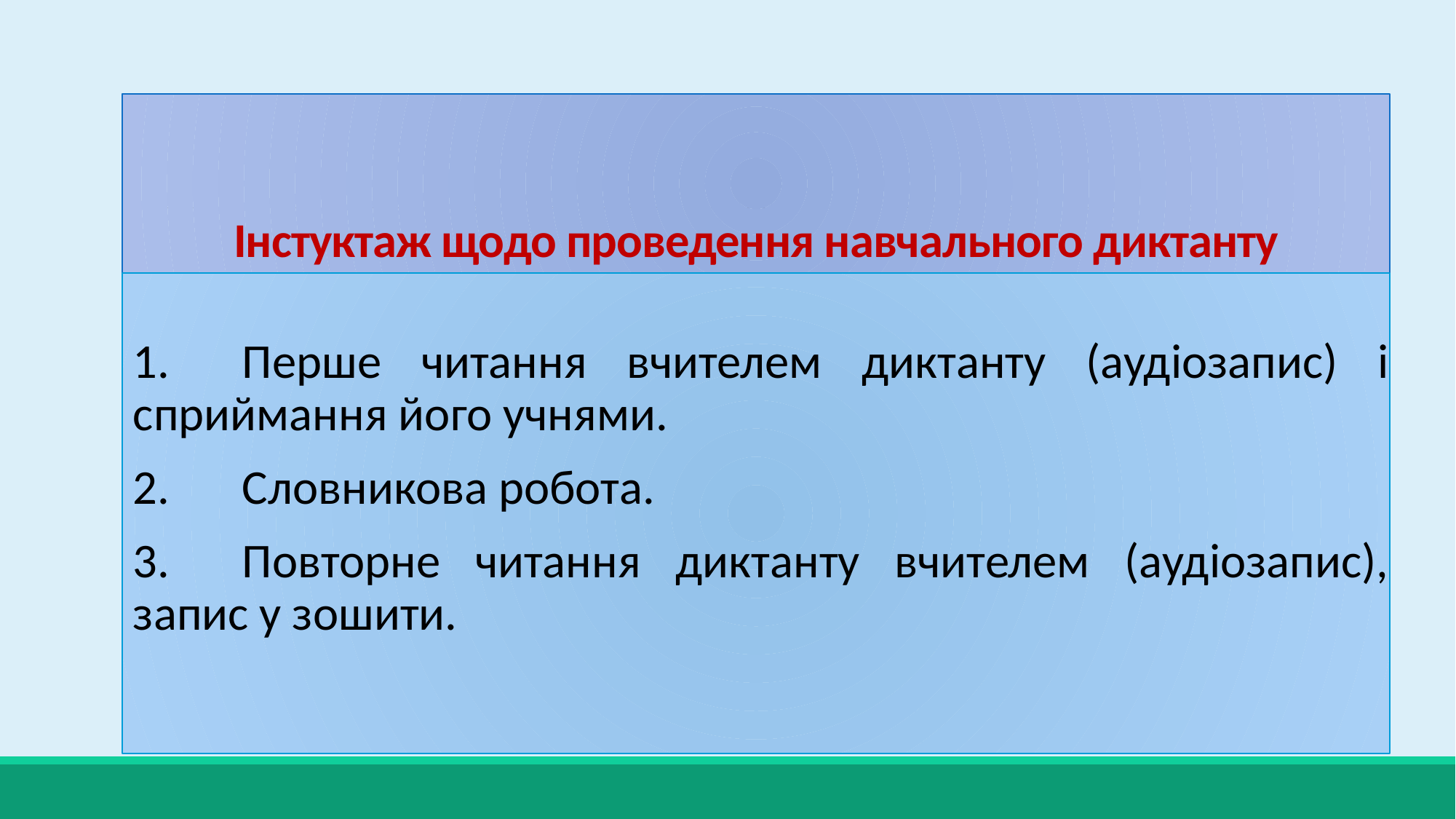

# Інстуктаж щодо проведення навчального диктанту

1.	Перше читання вчителем диктанту (аудіозапис) і сприймання його учнями.
2.	Словникова робота.
3.	Повторне читання диктанту вчителем (аудіозапис), запис у зошити.